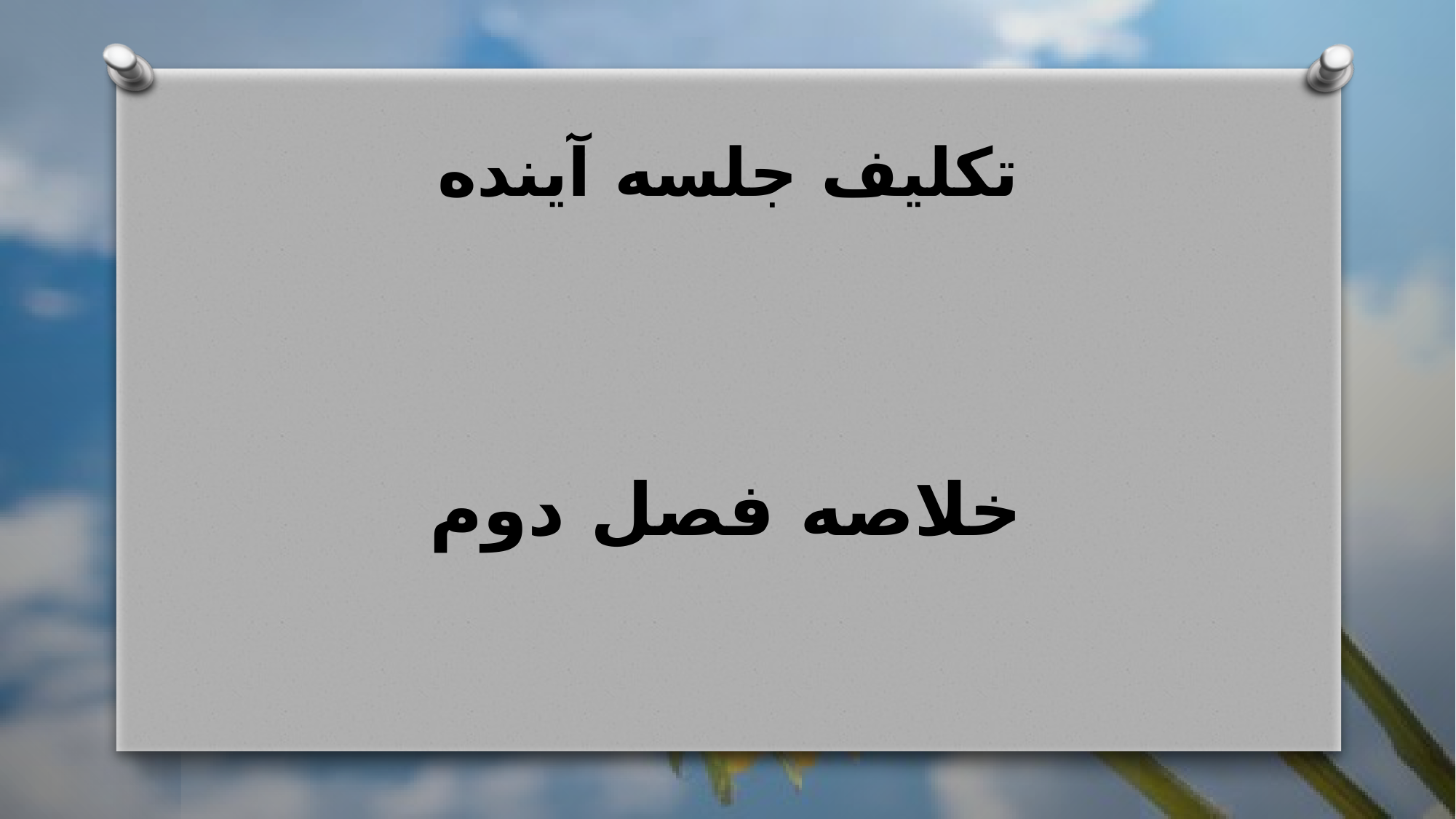

# تکلیف جلسه آینده

خلاصه فصل دوم